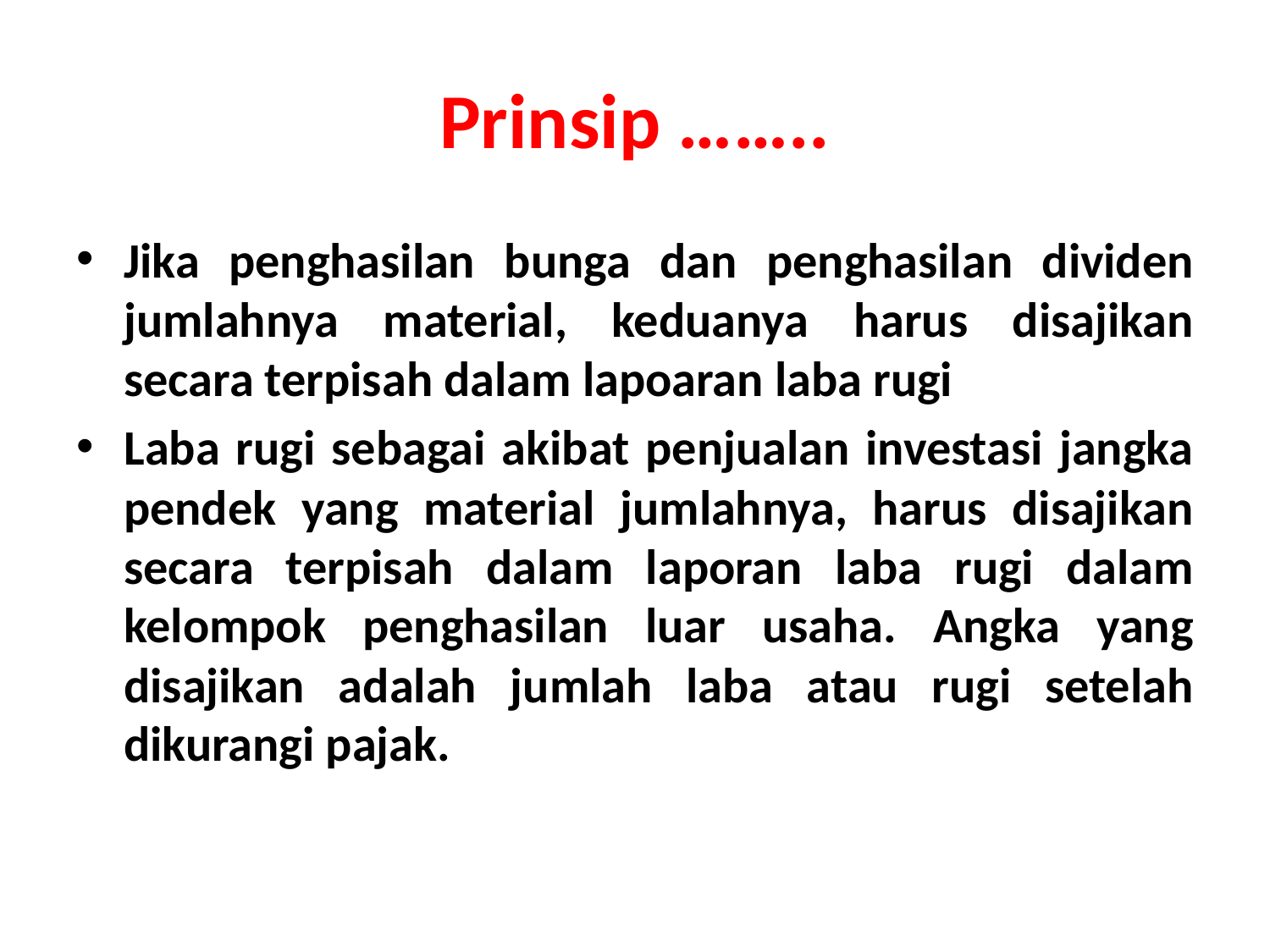

# Prinsip ……..
Jika penghasilan bunga dan penghasilan dividen jumlahnya material, keduanya harus disajikan secara terpisah dalam lapoaran laba rugi
Laba rugi sebagai akibat penjualan investasi jangka pendek yang material jumlahnya, harus disajikan secara terpisah dalam laporan laba rugi dalam kelompok penghasilan luar usaha. Angka yang disajikan adalah jumlah laba atau rugi setelah dikurangi pajak.